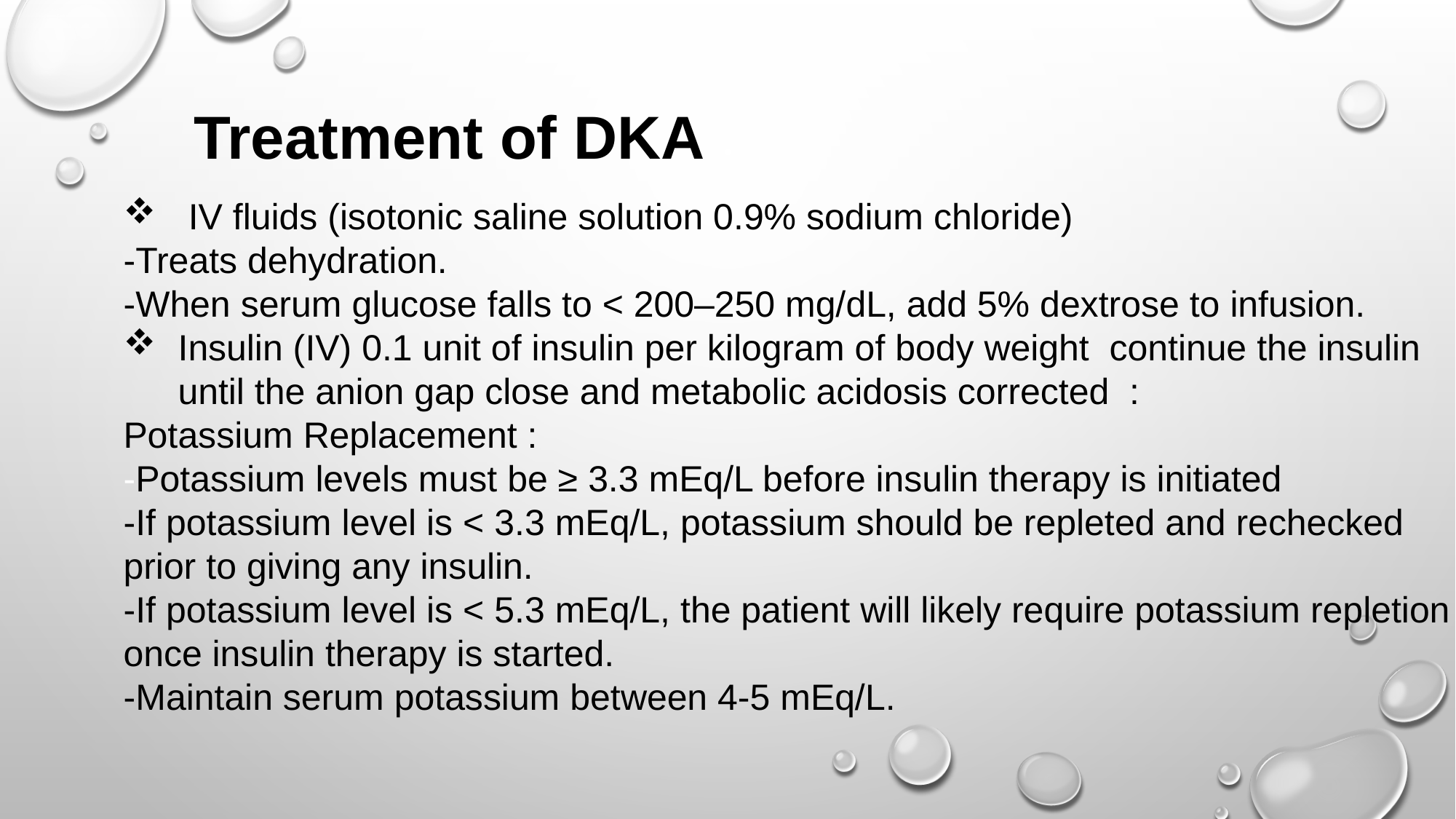

Treatment of DKA
 IV fluids (isotonic saline solution 0.9% sodium chloride)
-Treats dehydration.
-When serum glucose falls to < 200–250 mg/dL, add 5% dextrose to infusion.
Insulin (IV) 0.1 unit of insulin per kilogram of body weight  continue the insulin until the anion gap close and metabolic acidosis corrected  :
Potassium Replacement :
-Potassium levels must be ≥ 3.3 mEq/L before insulin therapy is initiated
-If potassium level is < 3.3 mEq/L, potassium should be repleted and rechecked prior to giving any insulin.
-If potassium level is < 5.3 mEq/L, the patient will likely require potassium repletion once insulin therapy is started.
-Maintain serum potassium between 4-5 mEq/L.